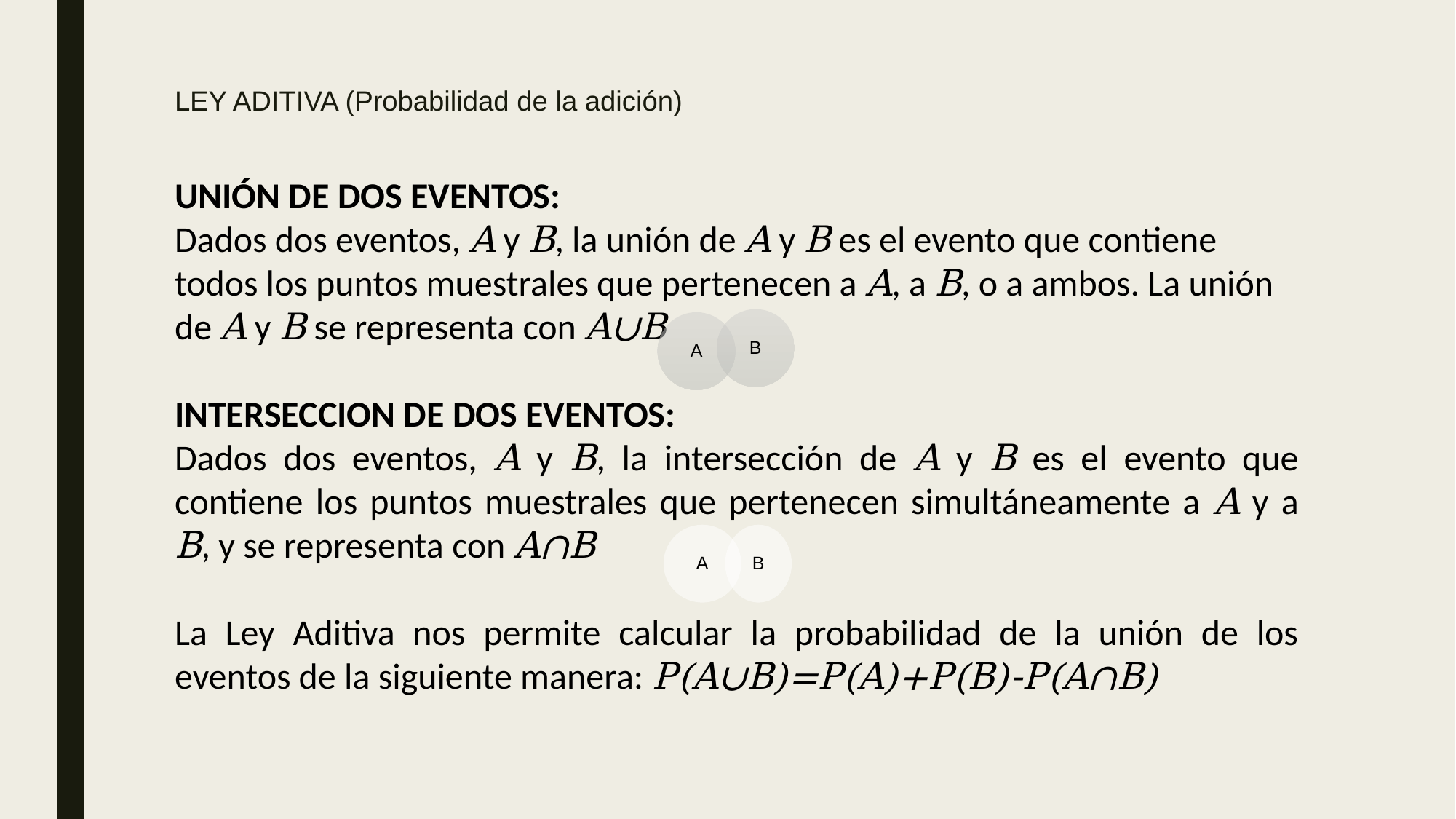

# LEY ADITIVA (Probabilidad de la adición)
UNIÓN DE DOS EVENTOS:
Dados dos eventos, A y B, la unión de A y B es el evento que contiene todos los puntos muestrales que pertenecen a A, a B, o a ambos. La unión de A y B se representa con A∪B

INTERSECCION DE DOS EVENTOS:
Dados dos eventos, A y B, la intersección de A y B es el evento que contiene los puntos muestrales que pertenecen simultáneamente a A y a B, y se representa con A∩B

La Ley Aditiva nos permite calcular la probabilidad de la unión de los eventos de la siguiente manera: P(A∪B)=P(A)+P(B)-P(A∩B)

A
B
A
B